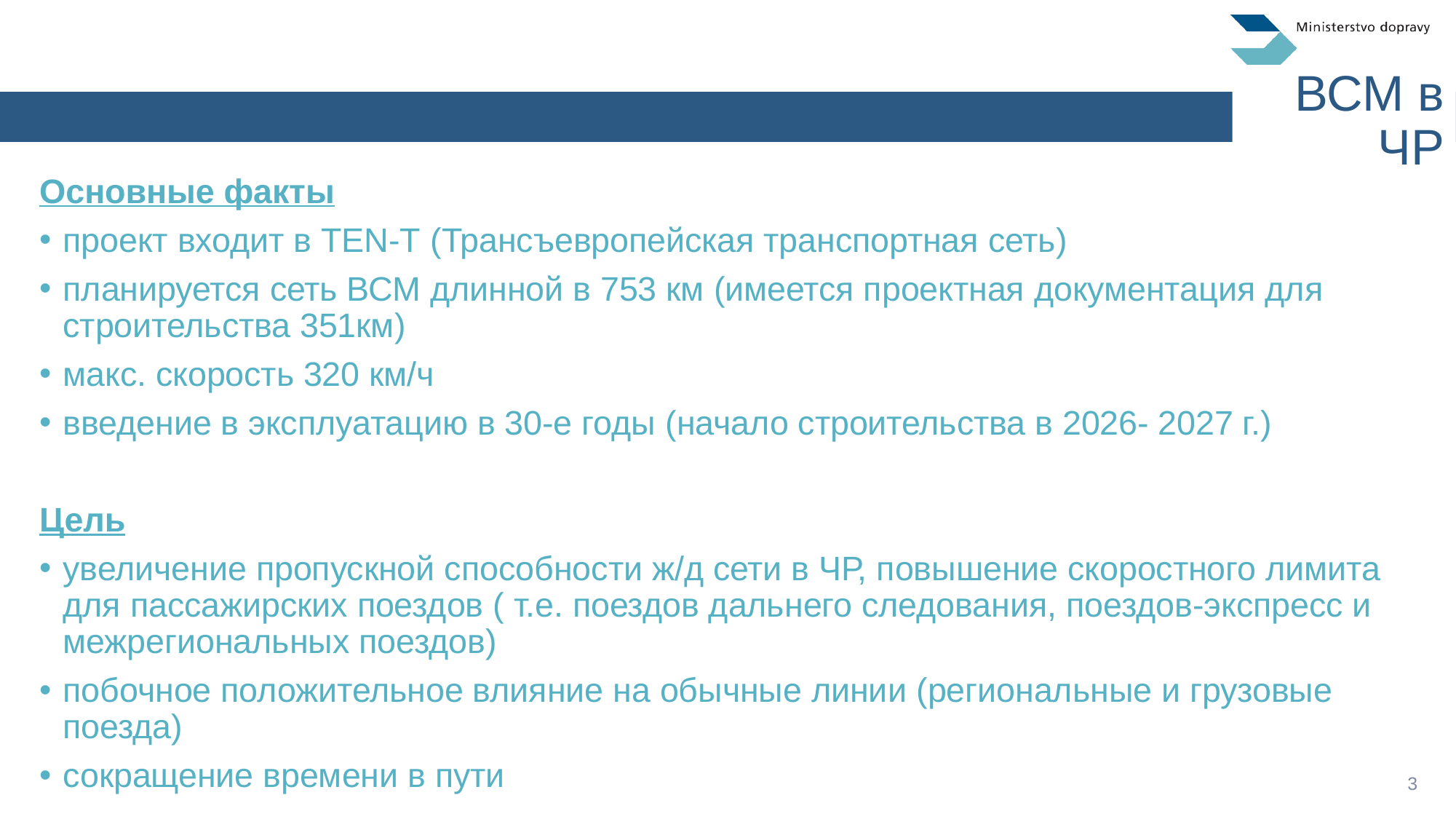

# ВСМ в ЧР
Основные факты
проект входит в TEN-T (Трансъевропейская транспортная сеть)
планируется сеть ВСМ длинной в 753 км (имеется проектная документация для строительства 351км)
макс. скорость 320 км/ч
введение в эксплуатацию в 30-е годы (начало строительства в 2026- 2027 г.)

Цель
увеличение пропускной способности ж/д сети в ЧР, повышение скоростного лимита для пассажирских поездов ( т.е. поездов дальнего следования, поездов-экспресс и межрегиональных поездов)
побочное положительное влияние на обычные линии (региональные и грузовые поезда)
сокращение времени в пути

3